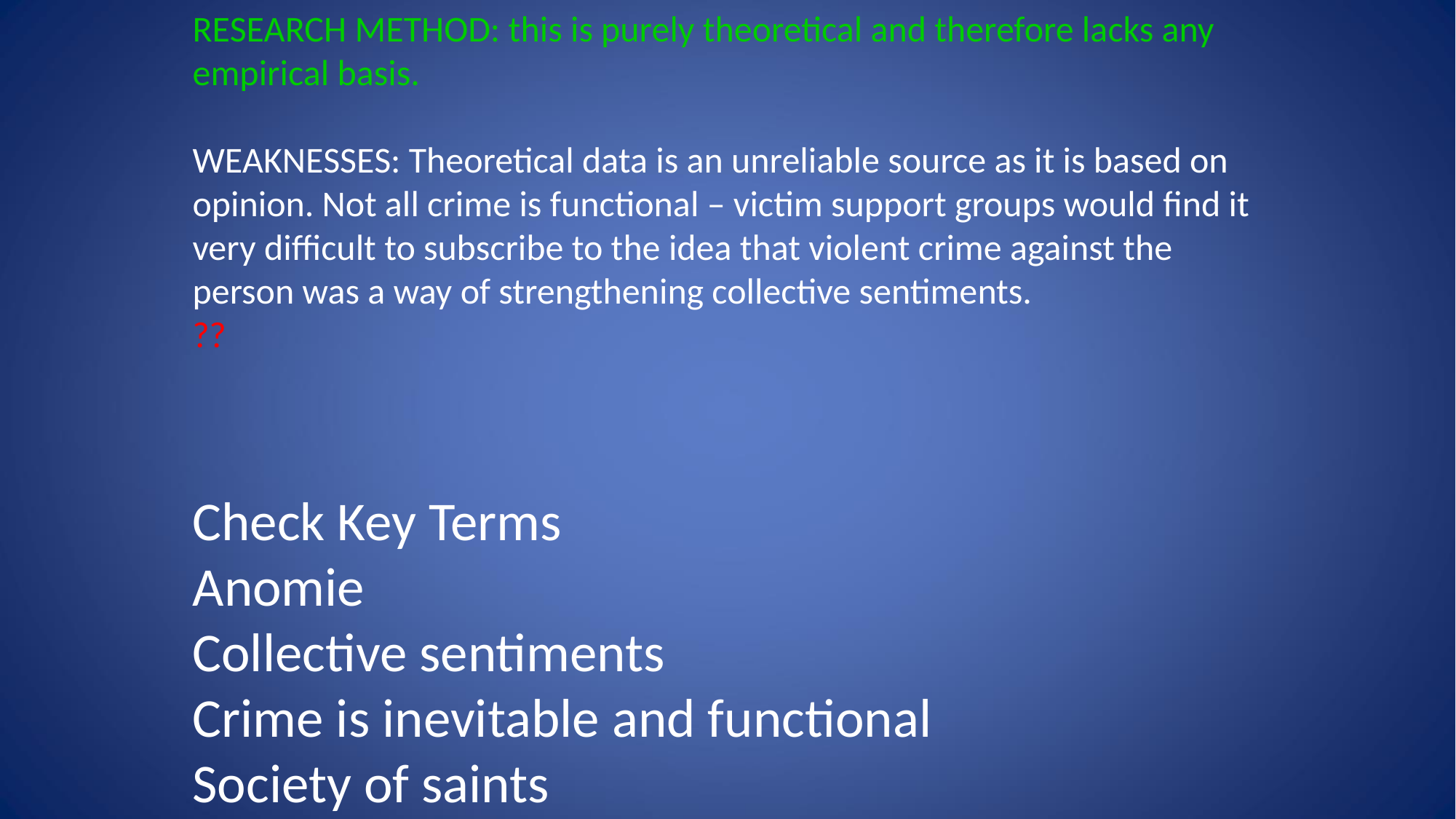

RESEARCH METHOD: this is purely theoretical and therefore lacks any empirical basis.

WEAKNESSES: Theoretical data is an unreliable source as it is based on opinion. Not all crime is functional – victim support groups would find it very difficult to subscribe to the idea that violent crime against the person was a way of strengthening collective sentiments.
??

Check Key Terms
Anomie
Collective sentiments
Crime is inevitable and functional
Society of saints